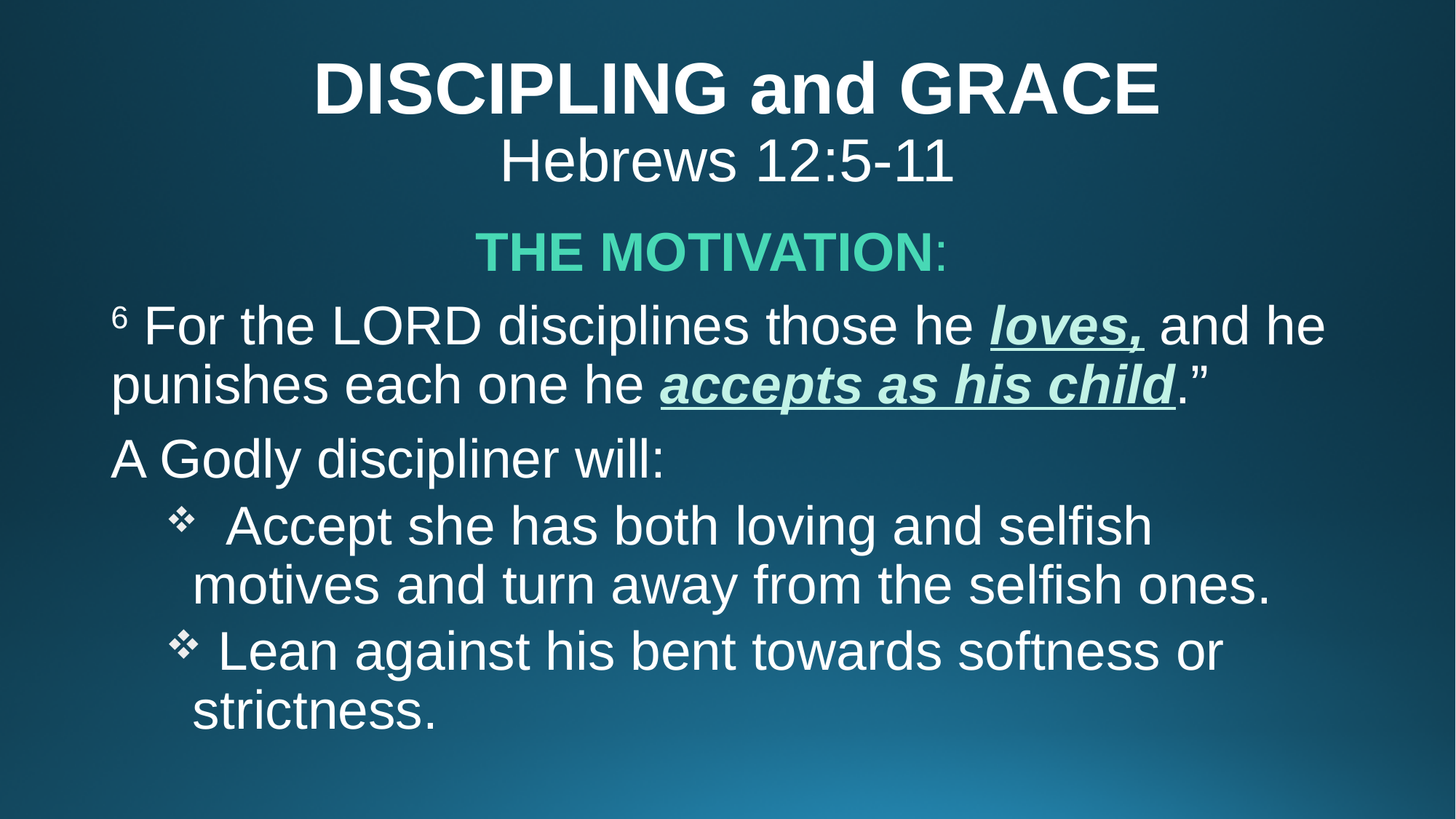

# DISCIPLING and GRACE Hebrews 12:5-11
 THE MOTIVATION:
6 For the Lord disciplines those he loves, and he punishes each one he accepts as his child.”
A Godly discipliner will:
  Accept she has both loving and selfish motives and turn away from the selfish ones.
 Lean against his bent towards softness or strictness.